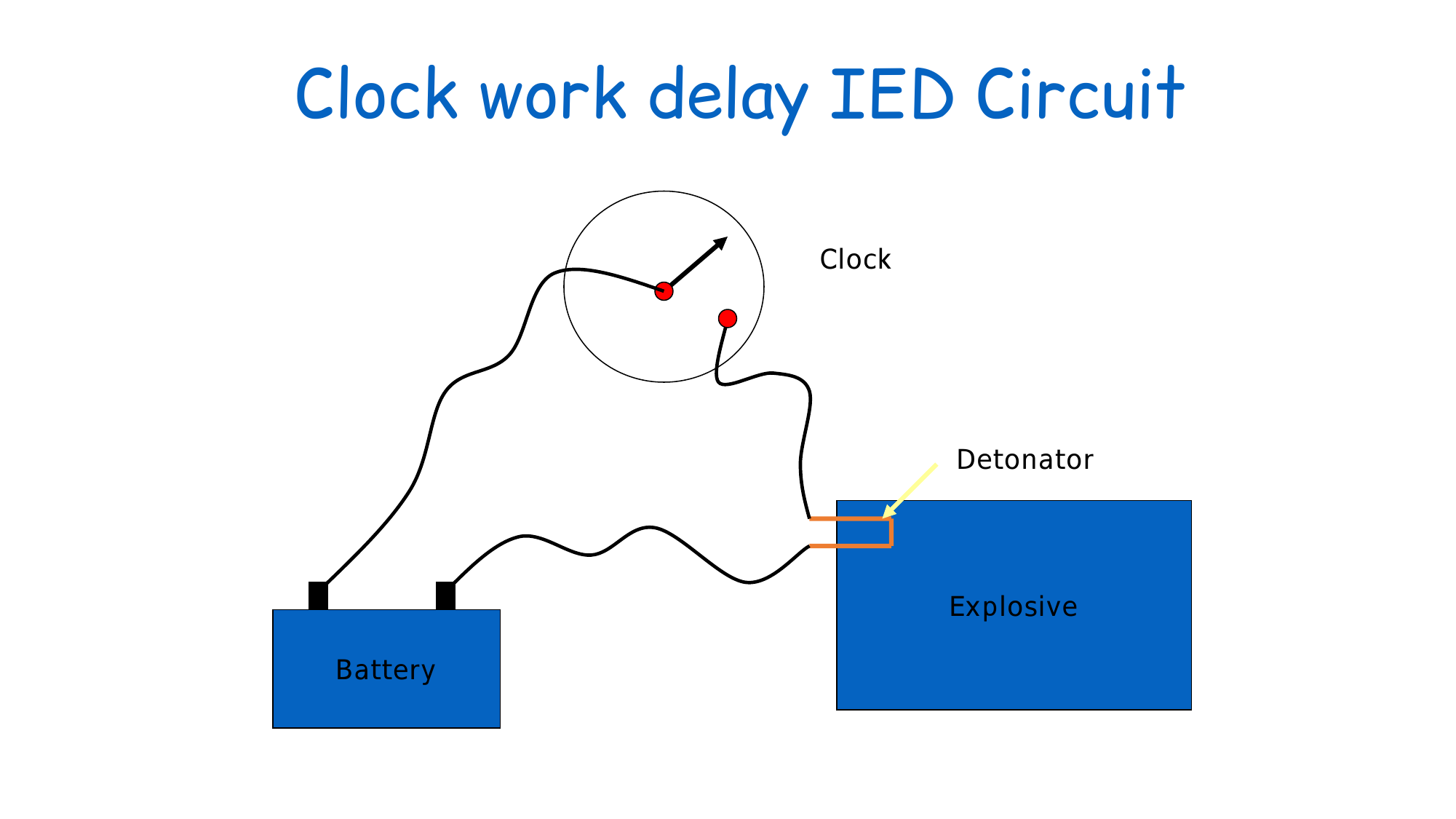

Clock work delay IED Circuit

Clock

Detonator

Explosive

Battery